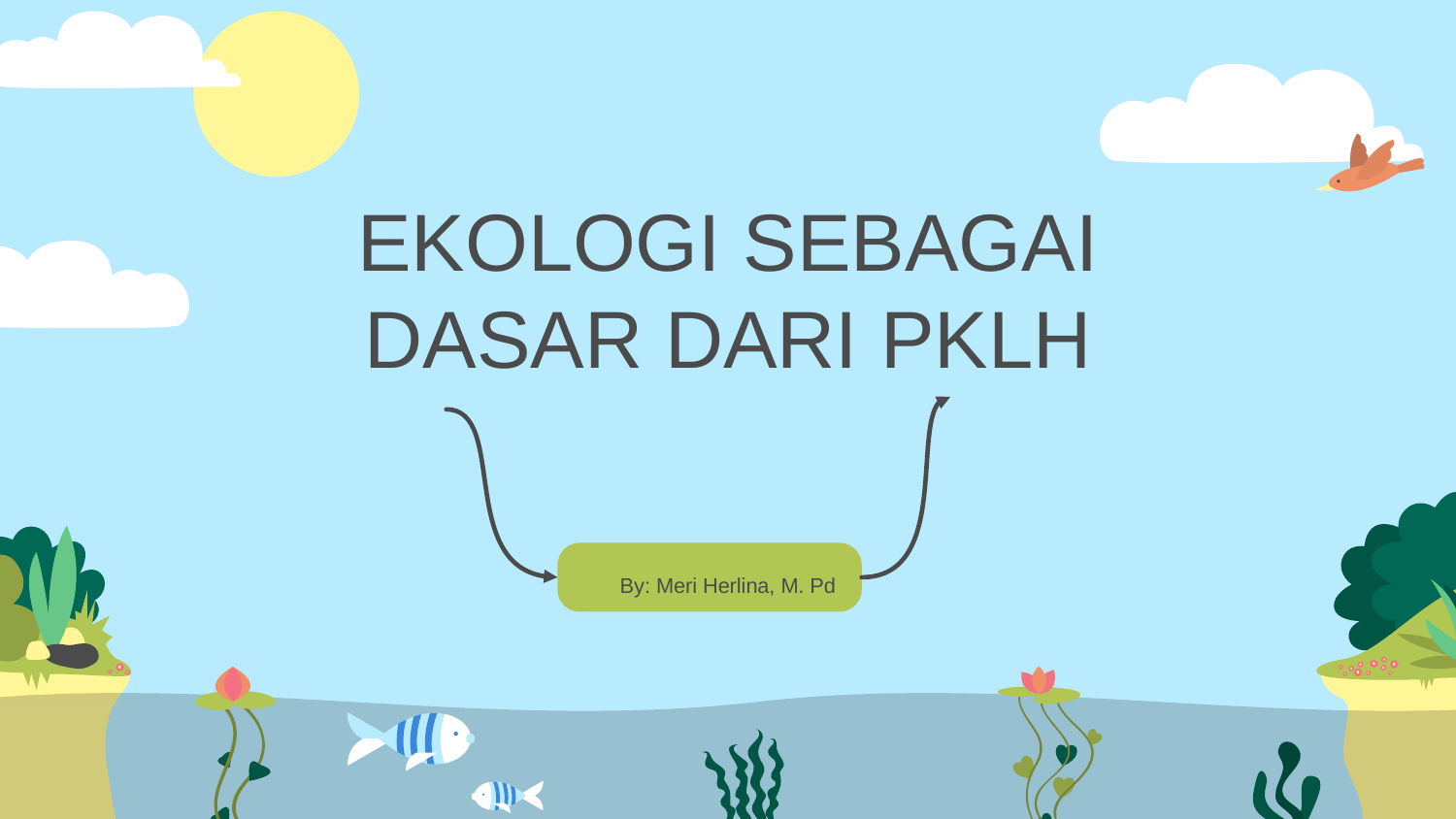

# EKOLOGI SEBAGAI DASAR DARI PKLH
By: Meri Herlina, M. Pd